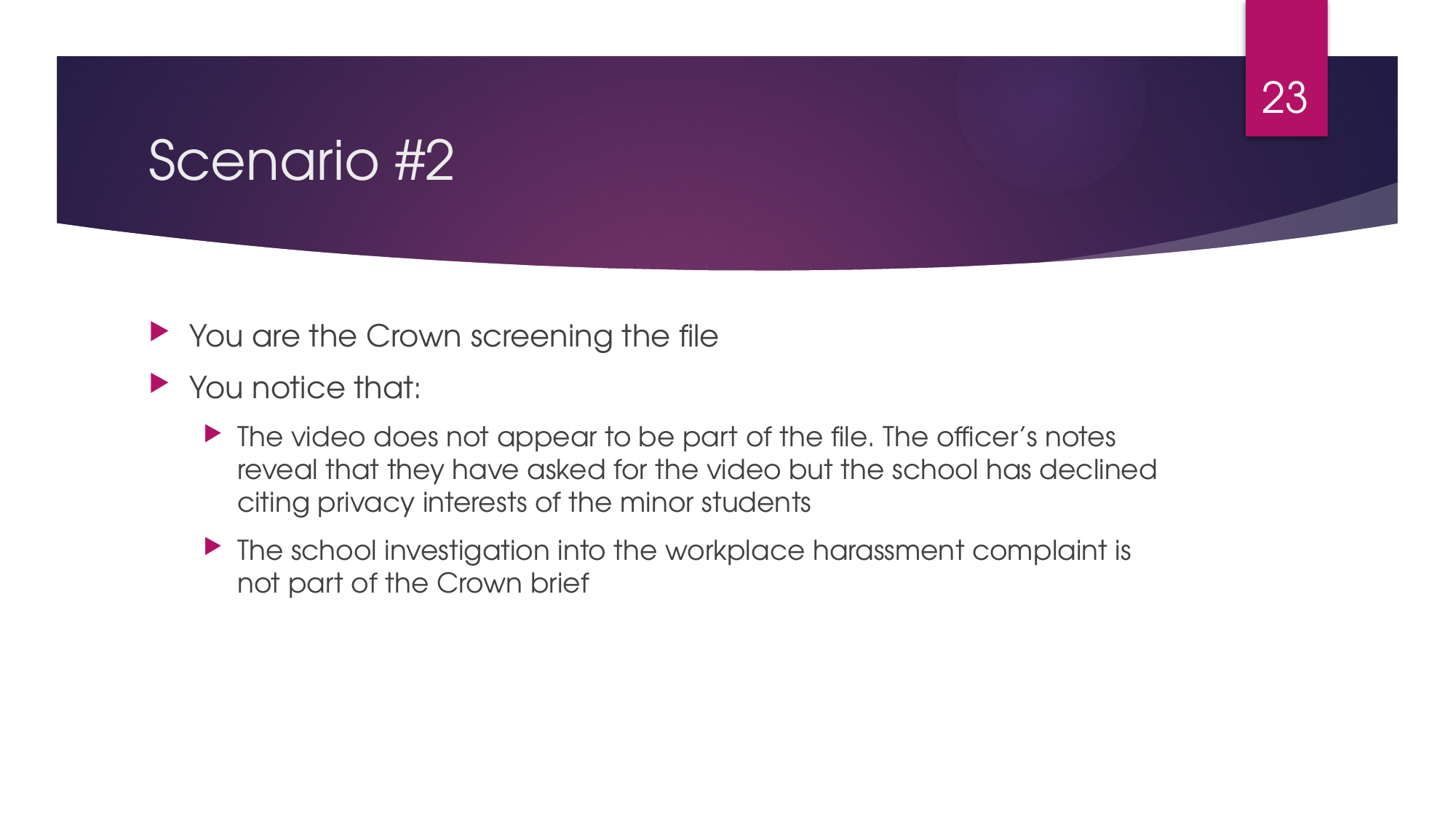

23
# Scenario #2
You are the Crown screening the file
You notice that:
The video does not appear to be part of the file. The officer’s notes reveal that they have asked for the video but the school has declined citing privacy interests of the minor students
The school investigation into the workplace harassment complaint is not part of the Crown brief